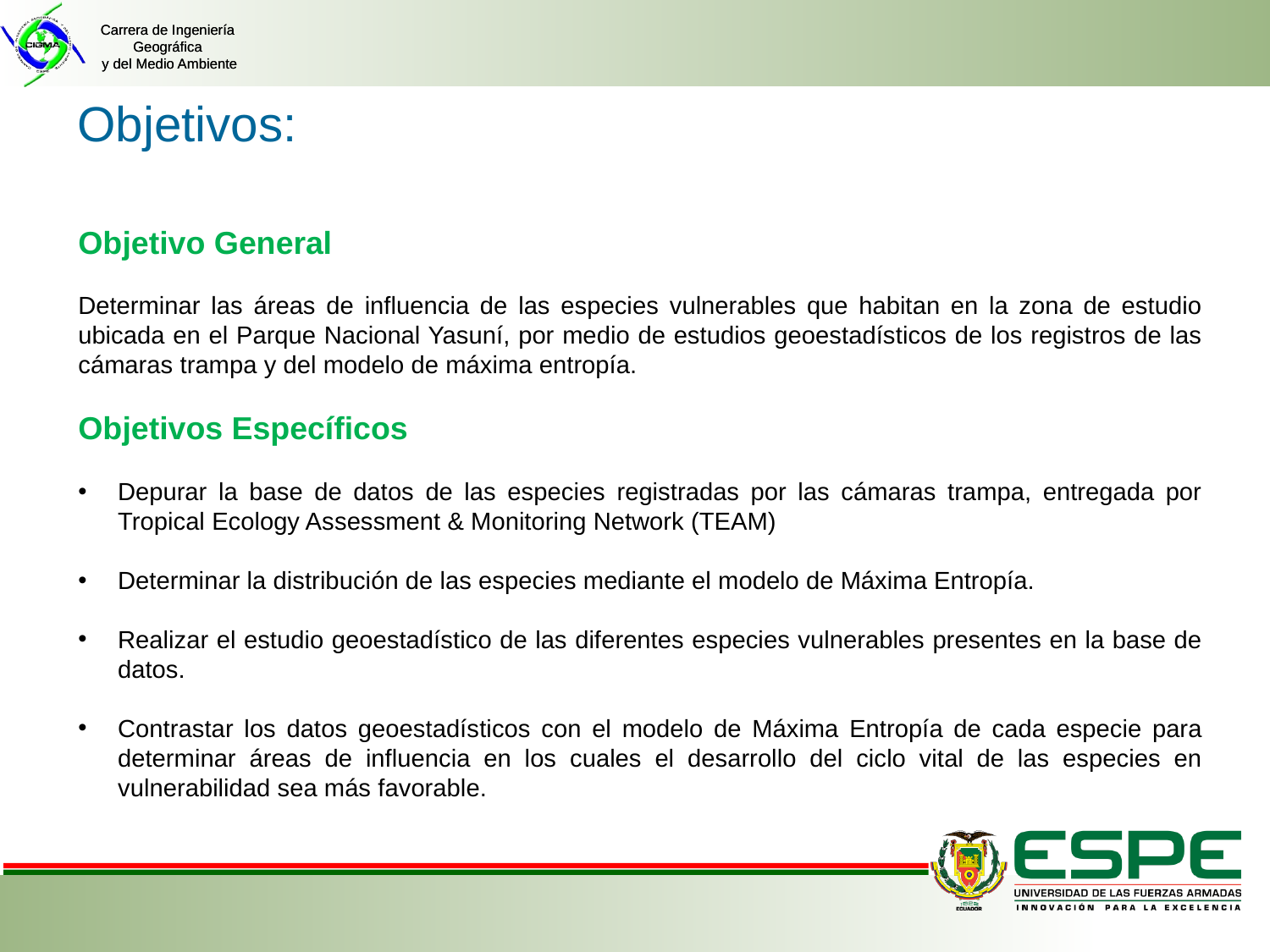

Objetivos:
Objetivo General

Determinar las áreas de influencia de las especies vulnerables que habitan en la zona de estudio ubicada en el Parque Nacional Yasuní, por medio de estudios geoestadísticos de los registros de las cámaras trampa y del modelo de máxima entropía.

Objetivos Específicos

Depurar la base de datos de las especies registradas por las cámaras trampa, entregada por Tropical Ecology Assessment & Monitoring Network (TEAM)

Determinar la distribución de las especies mediante el modelo de Máxima Entropía.

Realizar el estudio geoestadístico de las diferentes especies vulnerables presentes en la base de datos.

Contrastar los datos geoestadísticos con el modelo de Máxima Entropía de cada especie para determinar áreas de influencia en los cuales el desarrollo del ciclo vital de las especies en vulnerabilidad sea más favorable.